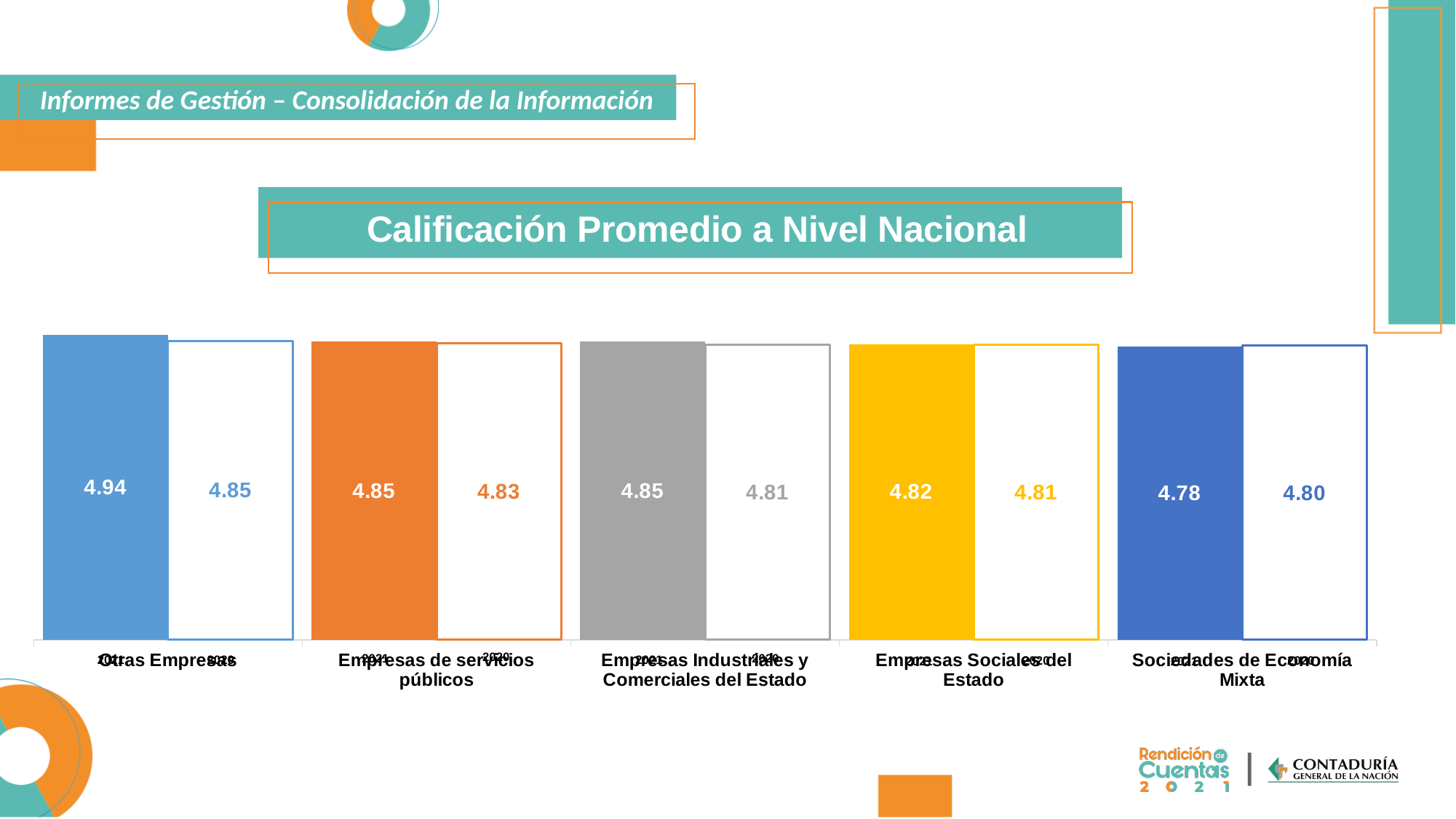

Informes de Gestión – Consolidación de la Información

Calificación Promedio a Nivel Nacional

### Chart

| Category | 2021 | 2020 |
|---|---|---|
| Otras Empresas | 4.94 | 4.8533333333333335 |
| Empresas de servicios públicos | 4.852307692307692 | 4.827692307692308 |
| Empresas Industriales y Comerciales del Estado | 4.846363636363637 | 4.8118181818181816 |
| Empresas Sociales del Estado | 4.8175 | 4.8125 |
| Sociedades de Economía Mixta | 4.782857142857142 | 4.795714285714285 |